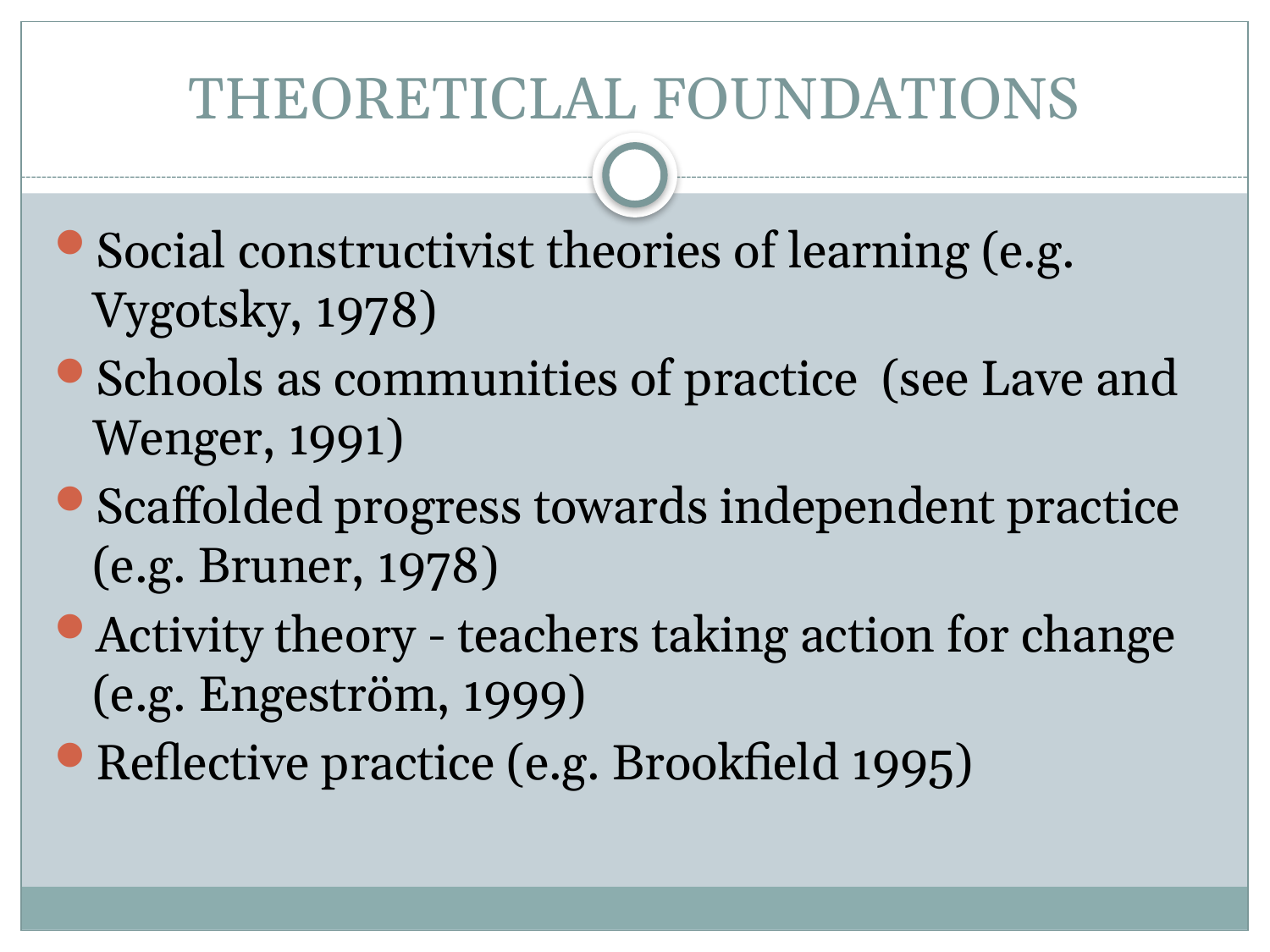

# THEORETICLAL FOUNDATIONS
Social constructivist theories of learning (e.g. Vygotsky, 1978)
Schools as communities of practice  (see Lave and Wenger, 1991)
Scaffolded progress towards independent practice (e.g. Bruner, 1978)
Activity theory - teachers taking action for change (e.g. Engeström, 1999)
Reflective practice (e.g. Brookfield 1995)